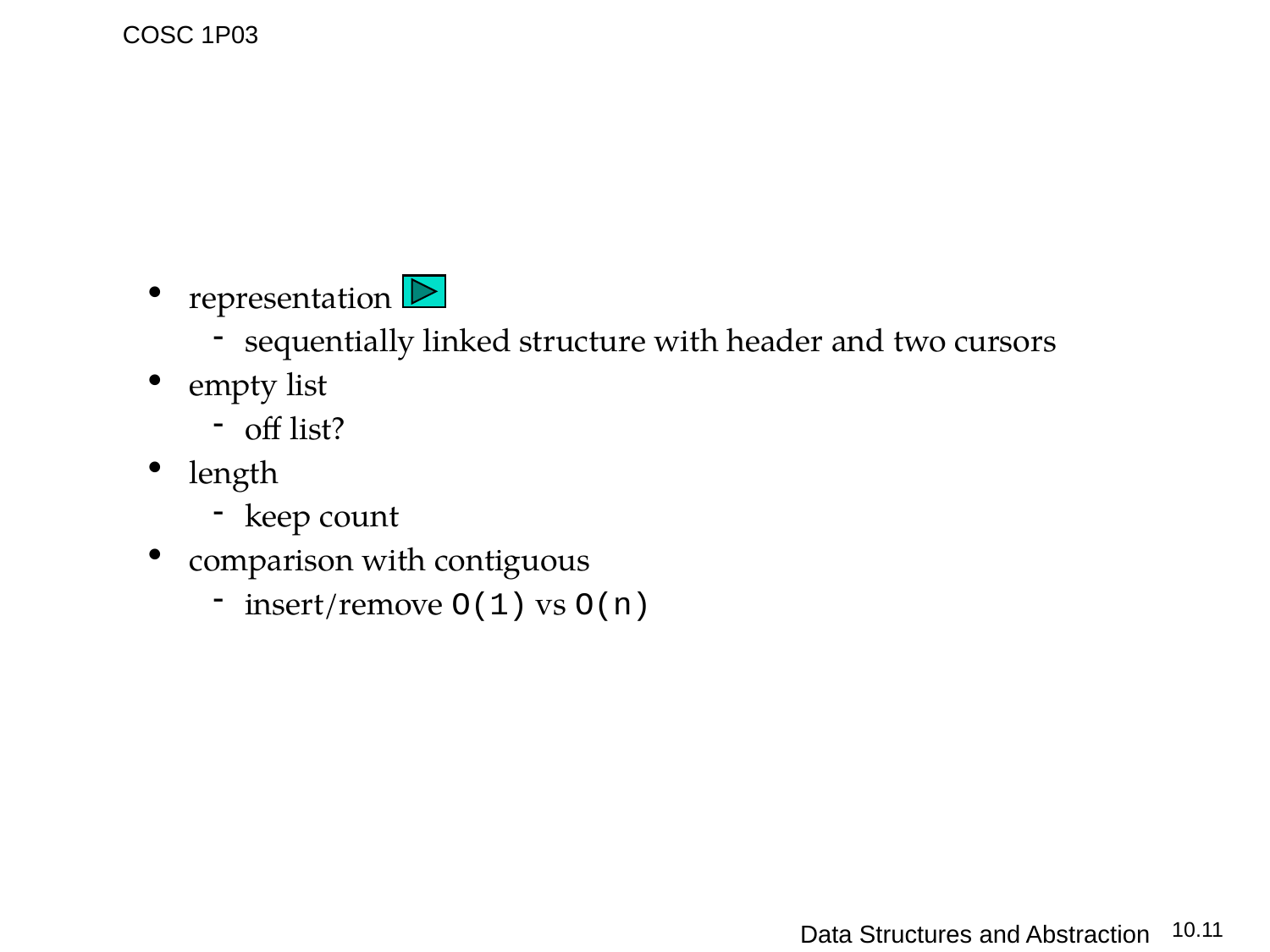

#
representation
sequentially linked structure with header and two cursors
empty list
off list?
length
keep count
comparison with contiguous
insert/remove O(1) vs O(n)